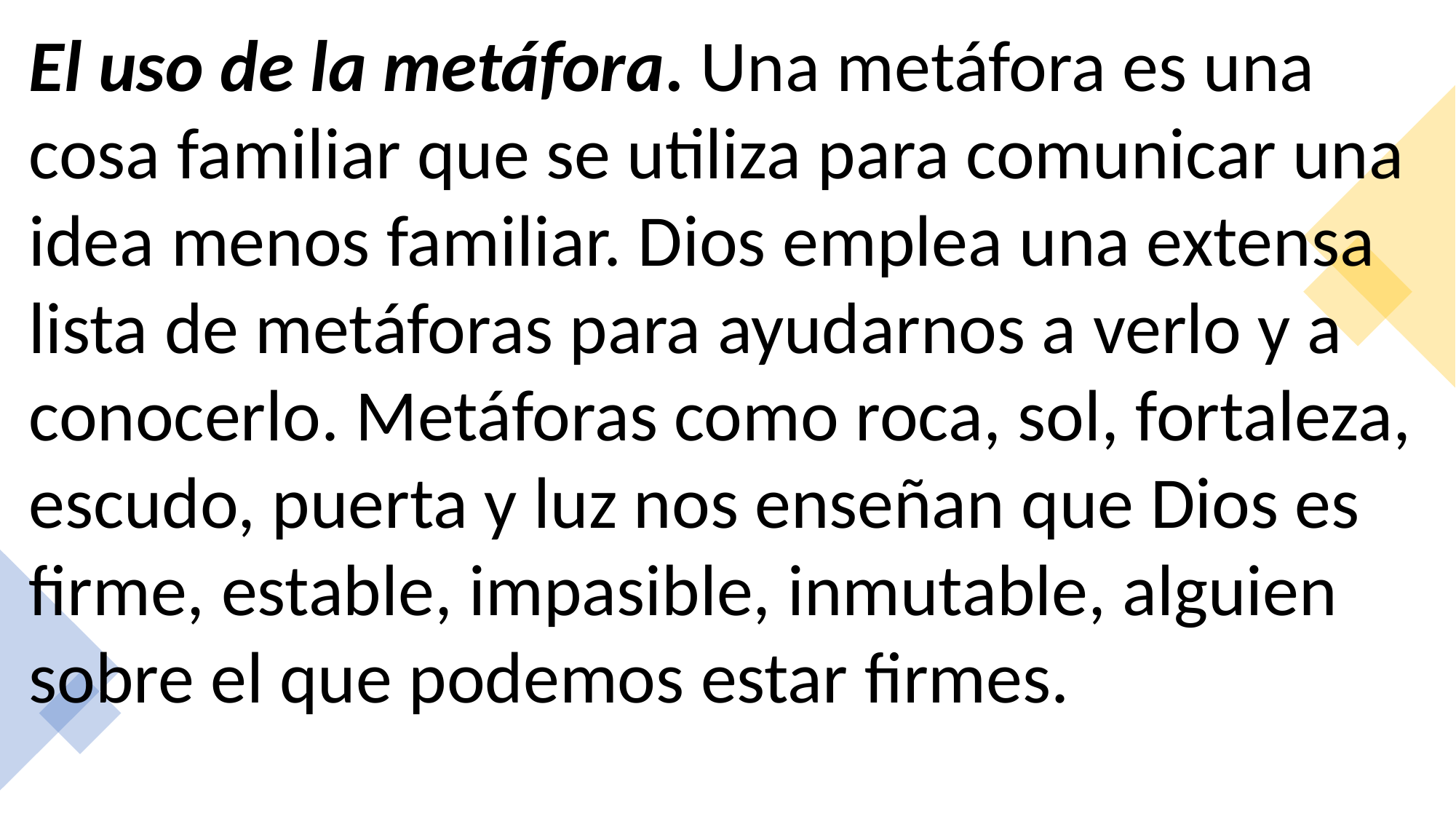

El uso de la metáfora. Una metáfora es una cosa familiar que se utiliza para comunicar una idea menos familiar. Dios emplea una extensa lista de metáforas para ayudarnos a verlo y a conocerlo. Metáforas como roca, sol, fortaleza, escudo, puerta y luz nos enseñan que Dios es firme, estable, impasible, inmutable, alguien sobre el que podemos estar firmes.